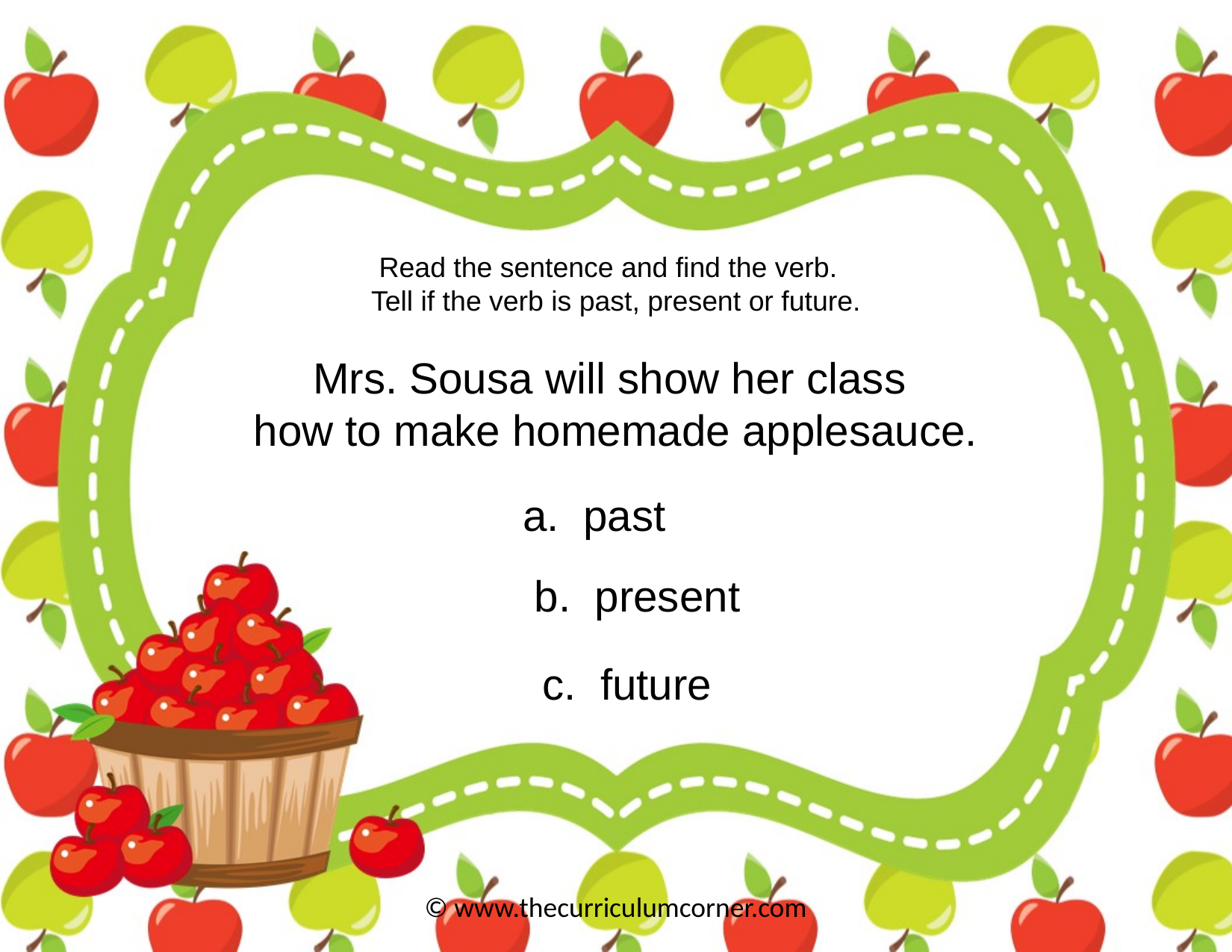

Read the sentence and find the verb.
Tell if the verb is past, present or future.

Mrs. Sousa will show her class
how to make homemade applesauce.
a.  past
b.  present
c.  future
© www.thecurriculumcorner.com